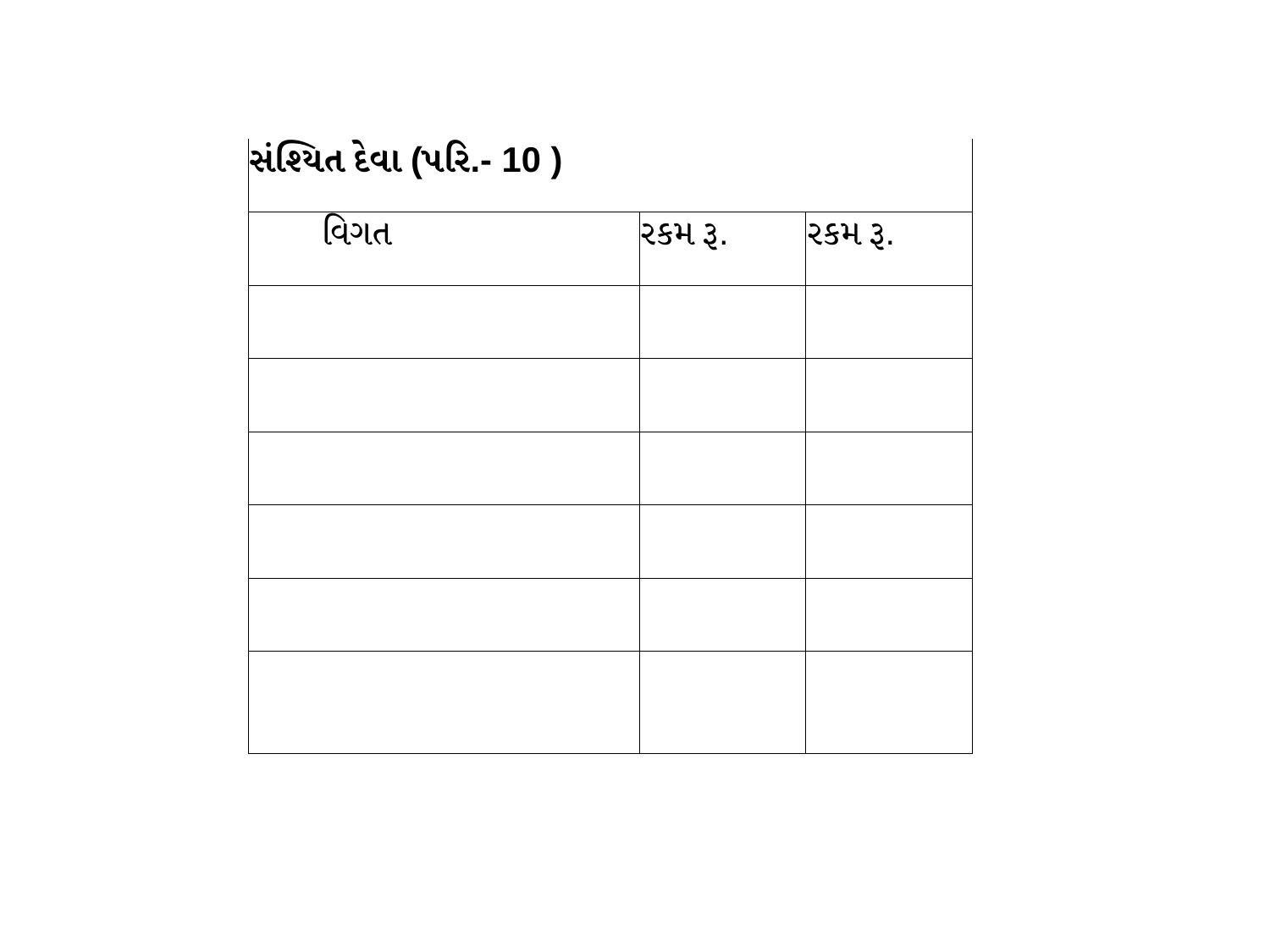

| સંશ્યિત દેવા (પરિ.- 10 ) |  |  |
| --- | --- | --- |
| વિગત | રકમ રૂ. | રકમ રૂ. |
|  |  |  |
|  |  |  |
|  |  |  |
|  |  |  |
|  |  |  |
|  |  |  |